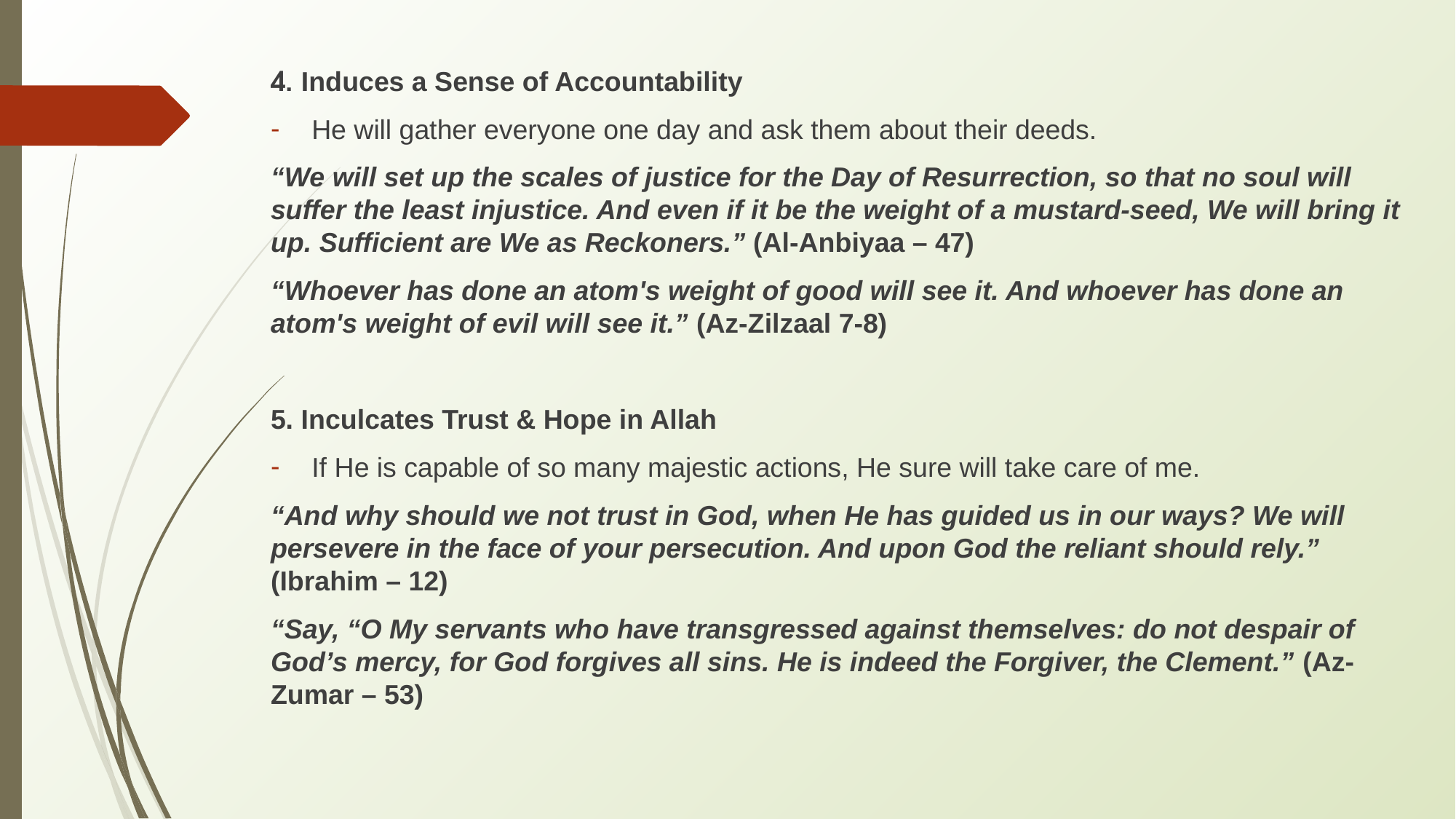

4. Induces a Sense of Accountability
He will gather everyone one day and ask them about their deeds.
“We will set up the scales of justice for the Day of Resurrection, so that no soul will suffer the least injustice. And even if it be the weight of a mustard-seed, We will bring it up. Sufficient are We as Reckoners.” (Al-Anbiyaa – 47)
“Whoever has done an atom's weight of good will see it. And whoever has done an atom's weight of evil will see it.” (Az-Zilzaal 7-8)

5. Inculcates Trust & Hope in Allah
If He is capable of so many majestic actions, He sure will take care of me.
“And why should we not trust in God, when He has guided us in our ways? We will persevere in the face of your persecution. And upon God the reliant should rely.” (Ibrahim – 12)
“Say, “O My servants who have transgressed against themselves: do not despair of God’s mercy, for God forgives all sins. He is indeed the Forgiver, the Clement.” (Az-Zumar – 53)